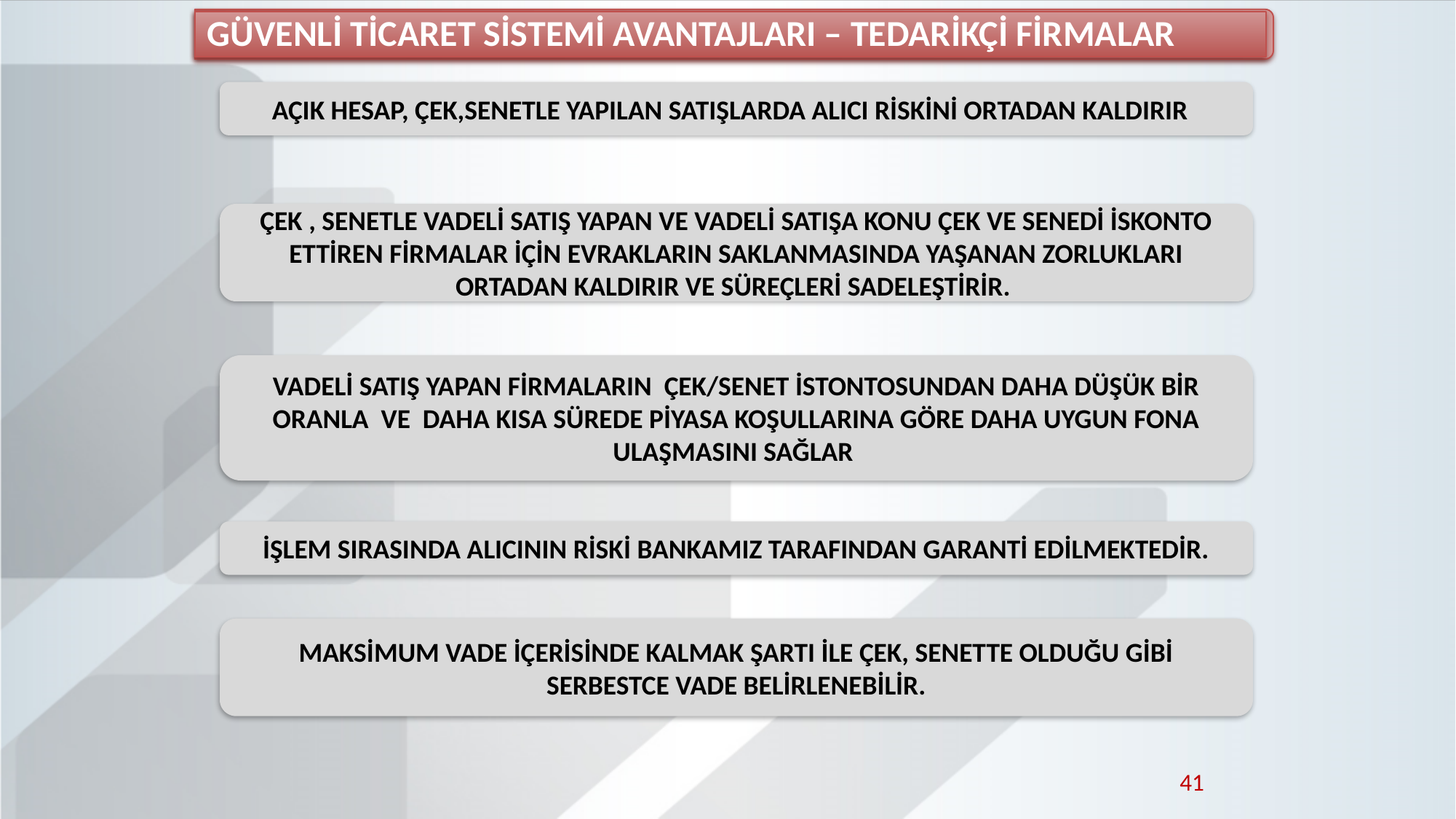

GÜVENLİ TİCARET SİSTEMİ AVANTAJLARI – TEDARİKÇİ FİRMALAR
AÇIK HESAP, ÇEK,SENETLE YAPILAN SATIŞLARDA ALICI RİSKİNİ ORTADAN KALDIRIR
ÇEK , SENETLE VADELİ SATIŞ YAPAN VE VADELİ SATIŞA KONU ÇEK VE SENEDİ İSKONTO ETTİREN FİRMALAR İÇİN EVRAKLARIN SAKLANMASINDA YAŞANAN ZORLUKLARI ORTADAN KALDIRIR VE SÜREÇLERİ SADELEŞTİRİR.
VADELİ SATIŞ YAPAN FİRMALARIN  ÇEK/SENET İSTONTOSUNDAN DAHA DÜŞÜK BİR ORANLA  VE  DAHA KISA SÜREDE PİYASA KOŞULLARINA GÖRE DAHA UYGUN FONA ULAŞMASINI SAĞLAR
İŞLEM SIRASINDA ALICININ RİSKİ BANKAMIZ TARAFINDAN GARANTİ EDİLMEKTEDİR.
MAKSİMUM VADE İÇERİSİNDE KALMAK ŞARTI İLE ÇEK, SENETTE OLDUĞU GİBİ SERBESTCE VADE BELİRLENEBİLİR.
41